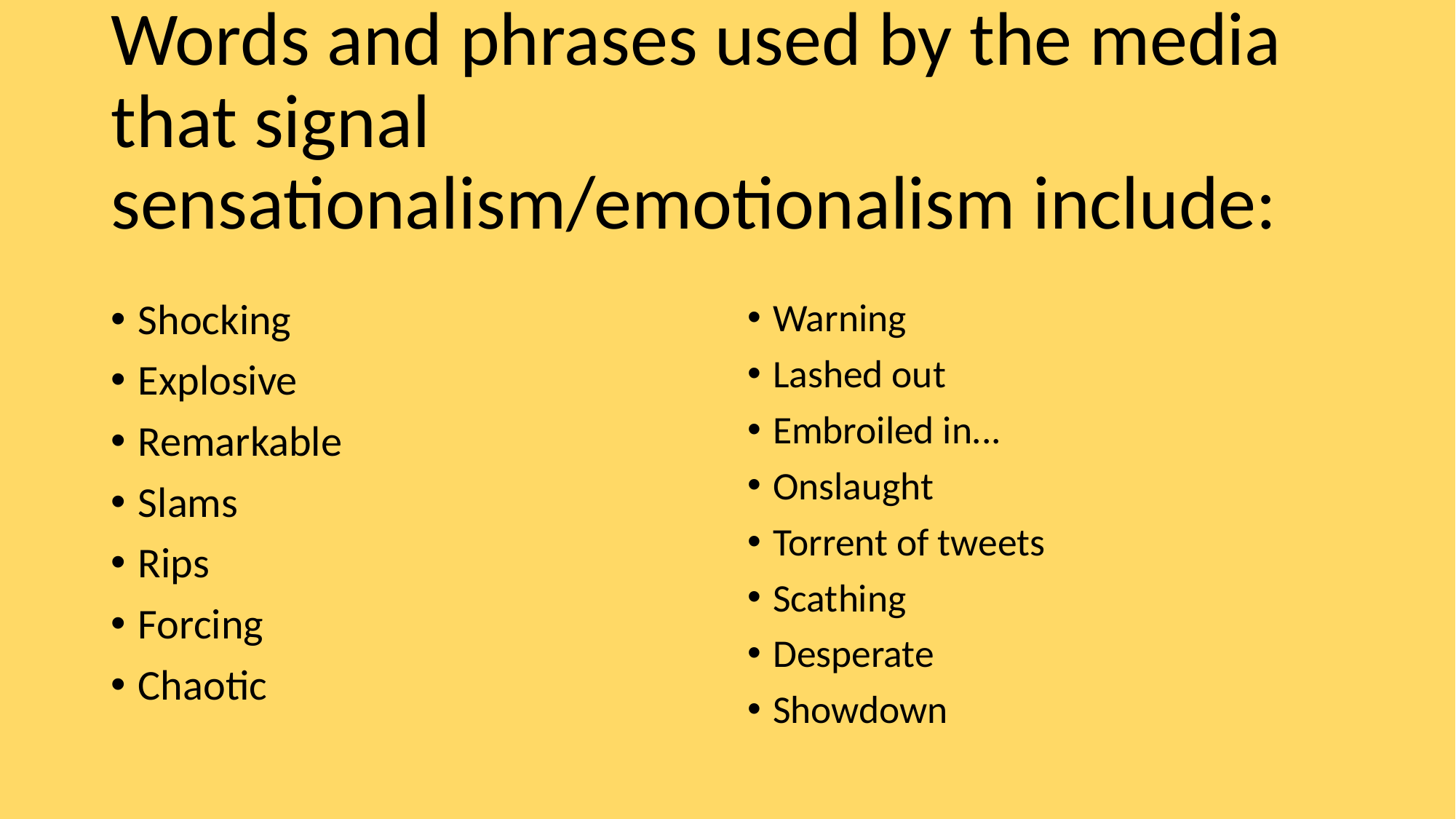

# Words and phrases used by the media that signal sensationalism/emotionalism include:
Shocking
Explosive
Remarkable
Slams
Rips
Forcing
Chaotic
Warning
Lashed out
Embroiled in...
Onslaught
Torrent of tweets
Scathing
Desperate
Showdown